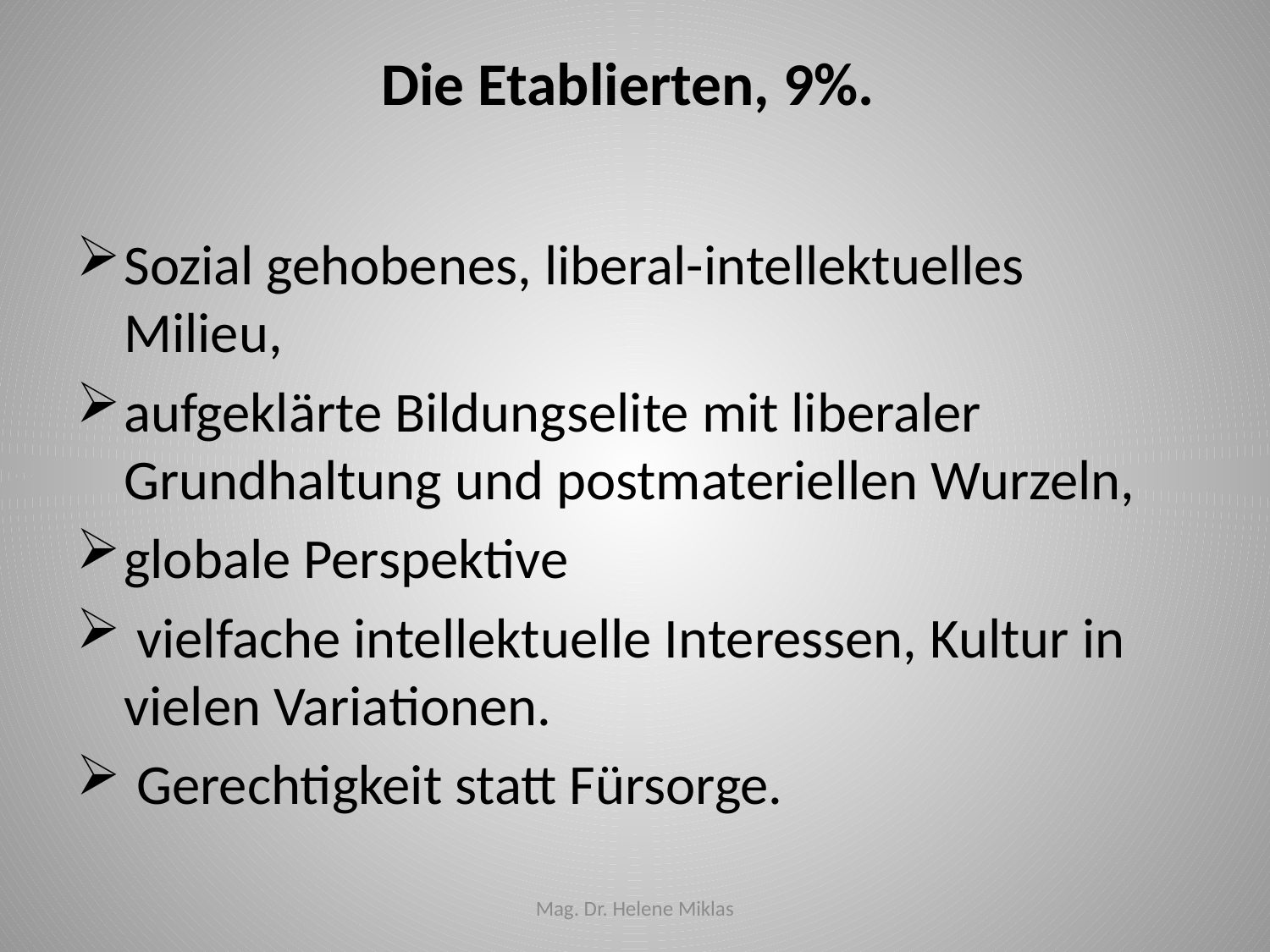

# Die Etablierten, 9%.
Sozial gehobenes, liberal-intellektuelles Milieu,
aufgeklärte Bildungselite mit liberaler Grundhaltung und postmateriellen Wurzeln,
globale Perspektive
 vielfache intellektuelle Interessen, Kultur in vielen Variationen.
 Gerechtigkeit statt Fürsorge.

Mag. Dr. Helene Miklas